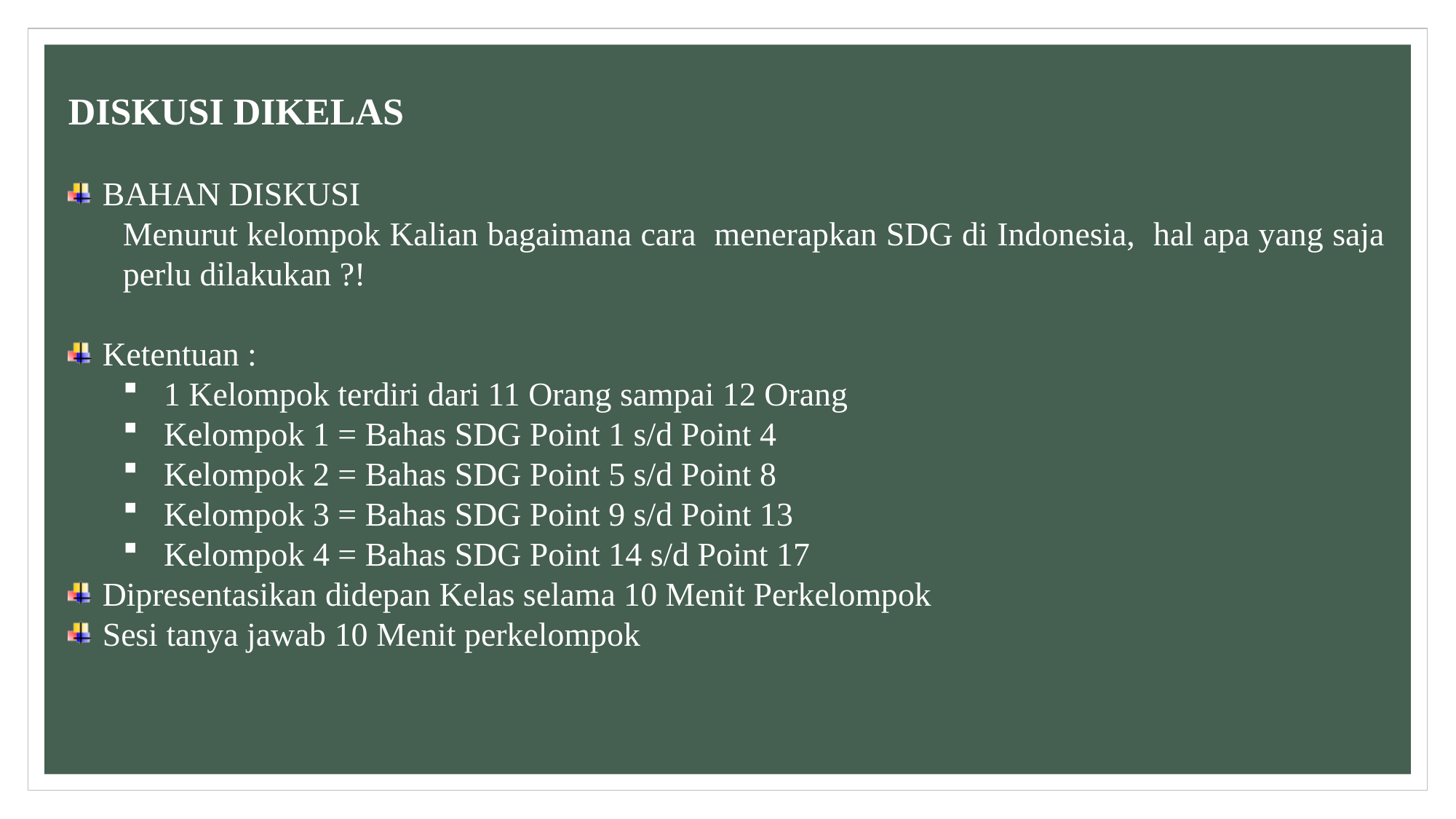

DISKUSI DIKELAS

BAHAN DISKUSI
Menurut kelompok Kalian bagaimana cara  menerapkan SDG di Indonesia,  hal apa yang saja perlu dilakukan ?!

Ketentuan :
1 Kelompok terdiri dari 11 Orang sampai 12 Orang
Kelompok 1 = Bahas SDG Point 1 s/d Point 4
Kelompok 2 = Bahas SDG Point 5 s/d Point 8
Kelompok 3 = Bahas SDG Point 9 s/d Point 13
Kelompok 4 = Bahas SDG Point 14 s/d Point 17
Dipresentasikan didepan Kelas selama 10 Menit Perkelompok
Sesi tanya jawab 10 Menit perkelompok